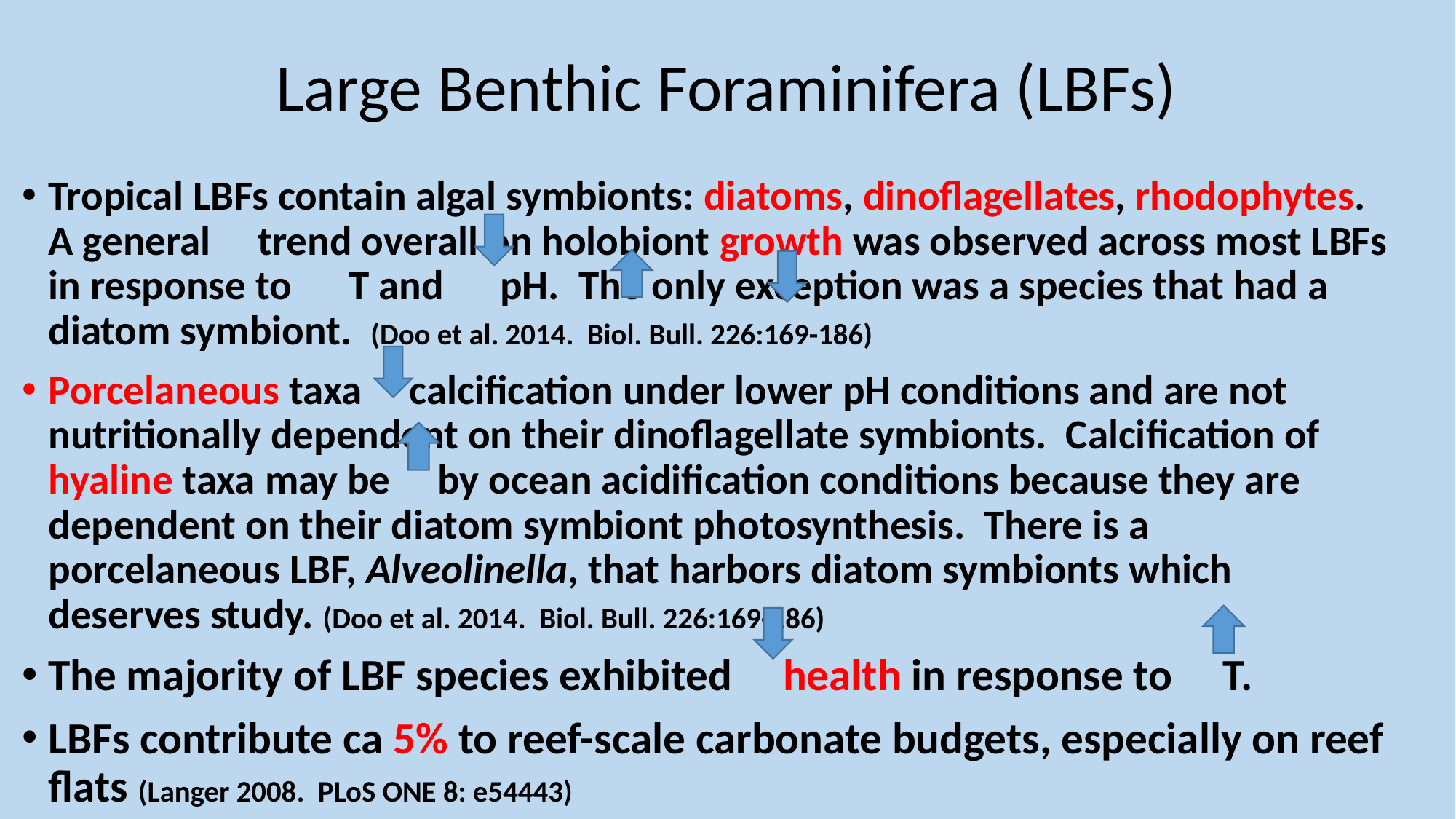

# Large Benthic Foraminifera (LBFs)
Tropical LBFs contain algal symbionts: diatoms, dinoflagellates, rhodophytes.  A general     trend overall on holobiont growth was observed across most LBFs in response to      T and      pH.  The only exception was a species that had a diatom symbiont.  (Doo et al. 2014.  Biol. Bull. 226:169-186)
Porcelaneous taxa     calcification under lower pH conditions and are not nutritionally dependent on their dinoflagellate symbionts.  Calcification of hyaline taxa may be     by ocean acidification conditions because they are dependent on their diatom symbiont photosynthesis.  There is a porcelaneous LBF, Alveolinella, that harbors diatom symbionts which deserves study. (Doo et al. 2014.  Biol. Bull. 226:169-186)
The majority of LBF species exhibited     health in response to     T.
LBFs contribute ca 5% to reef-scale carbonate budgets, especially on reef flats (Langer 2008.  PLoS ONE 8: e54443)